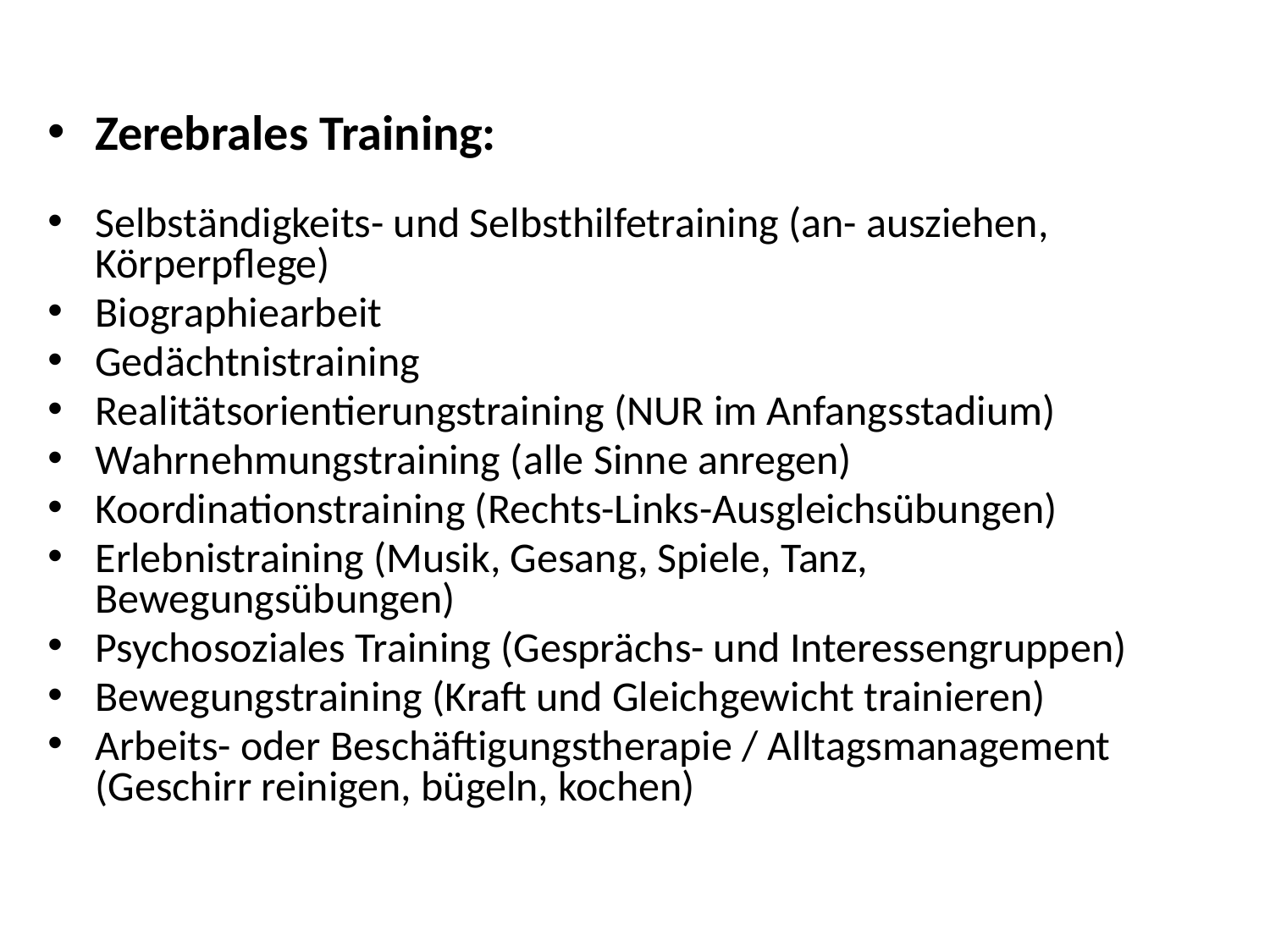

Zerebrales Training:

Selbständigkeits- und Selbsthilfetraining (an- ausziehen, Körperpflege)
Biographiearbeit
Gedächtnistraining
Realitätsorientierungstraining (NUR im Anfangsstadium)
Wahrnehmungstraining (alle Sinne anregen)
Koordinationstraining (Rechts-Links-Ausgleichsübungen)
Erlebnistraining (Musik, Gesang, Spiele, Tanz, Bewegungsübungen)
Psychosoziales Training (Gesprächs- und Interessengruppen)
Bewegungstraining (Kraft und Gleichgewicht trainieren)
Arbeits- oder Beschäftigungstherapie / Alltagsmanagement (Geschirr reinigen, bügeln, kochen)